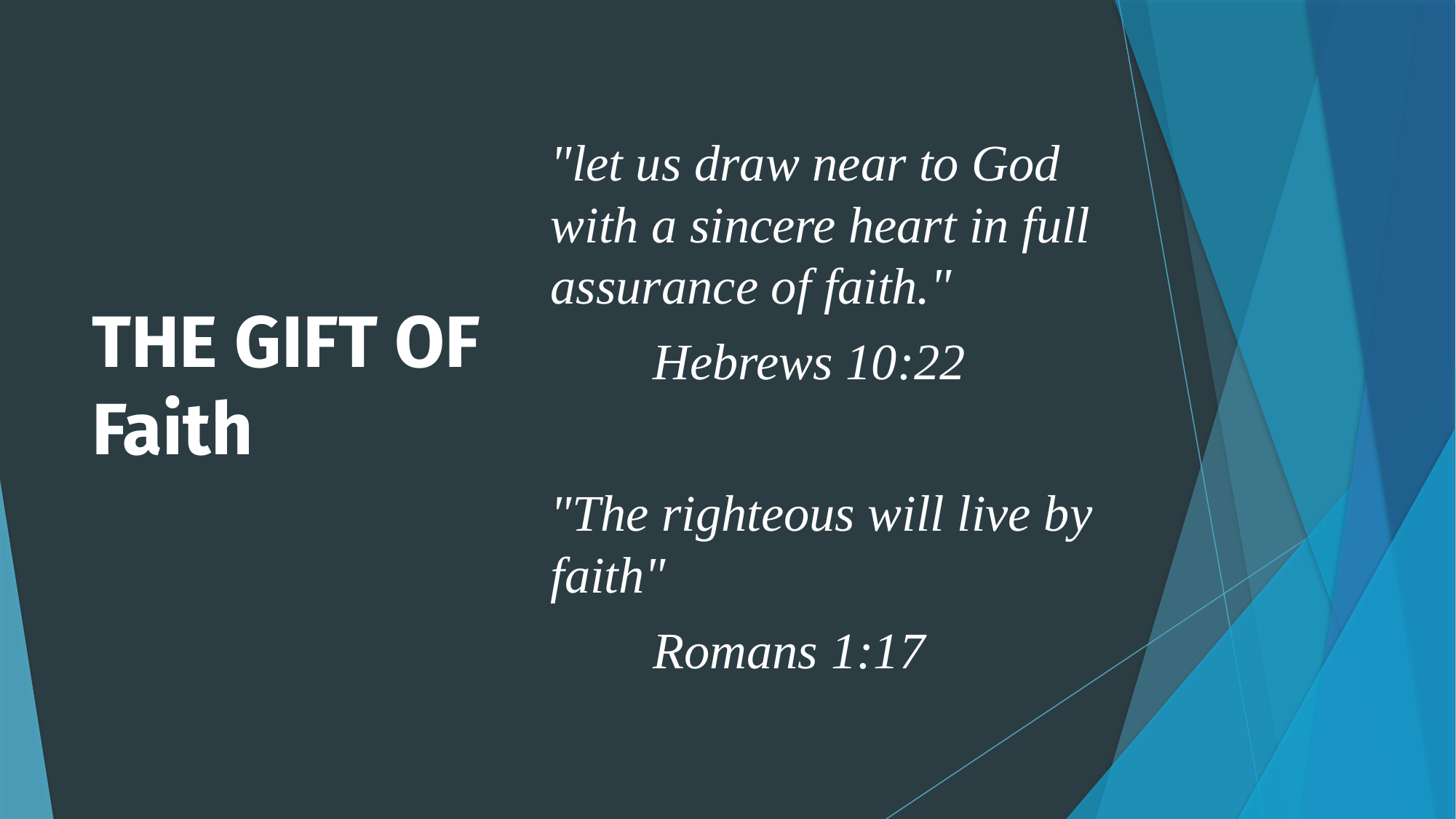

# THE GIFT OF Faith

"let us draw near to God with a sincere heart in full assurance of faith."
				Hebrews 10:22

"The righteous will live by faith"
					Romans 1:17